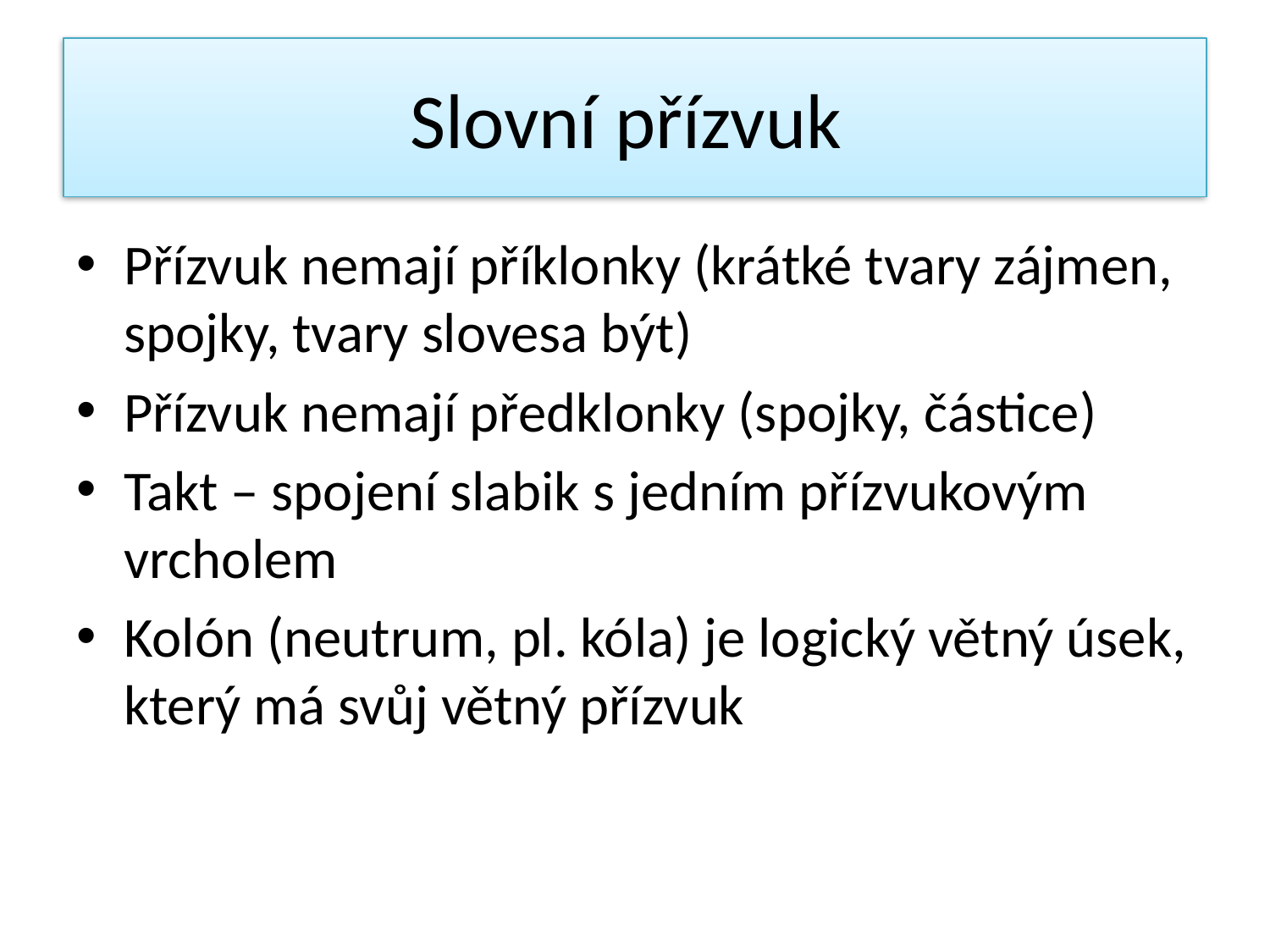

# Slovní přízvuk
Přízvuk nemají příklonky (krátké tvary zájmen, spojky, tvary slovesa být)
Přízvuk nemají předklonky (spojky, částice)
Takt – spojení slabik s jedním přízvukovým vrcholem
Kolón (neutrum, pl. kóla) je logický větný úsek, který má svůj větný přízvuk